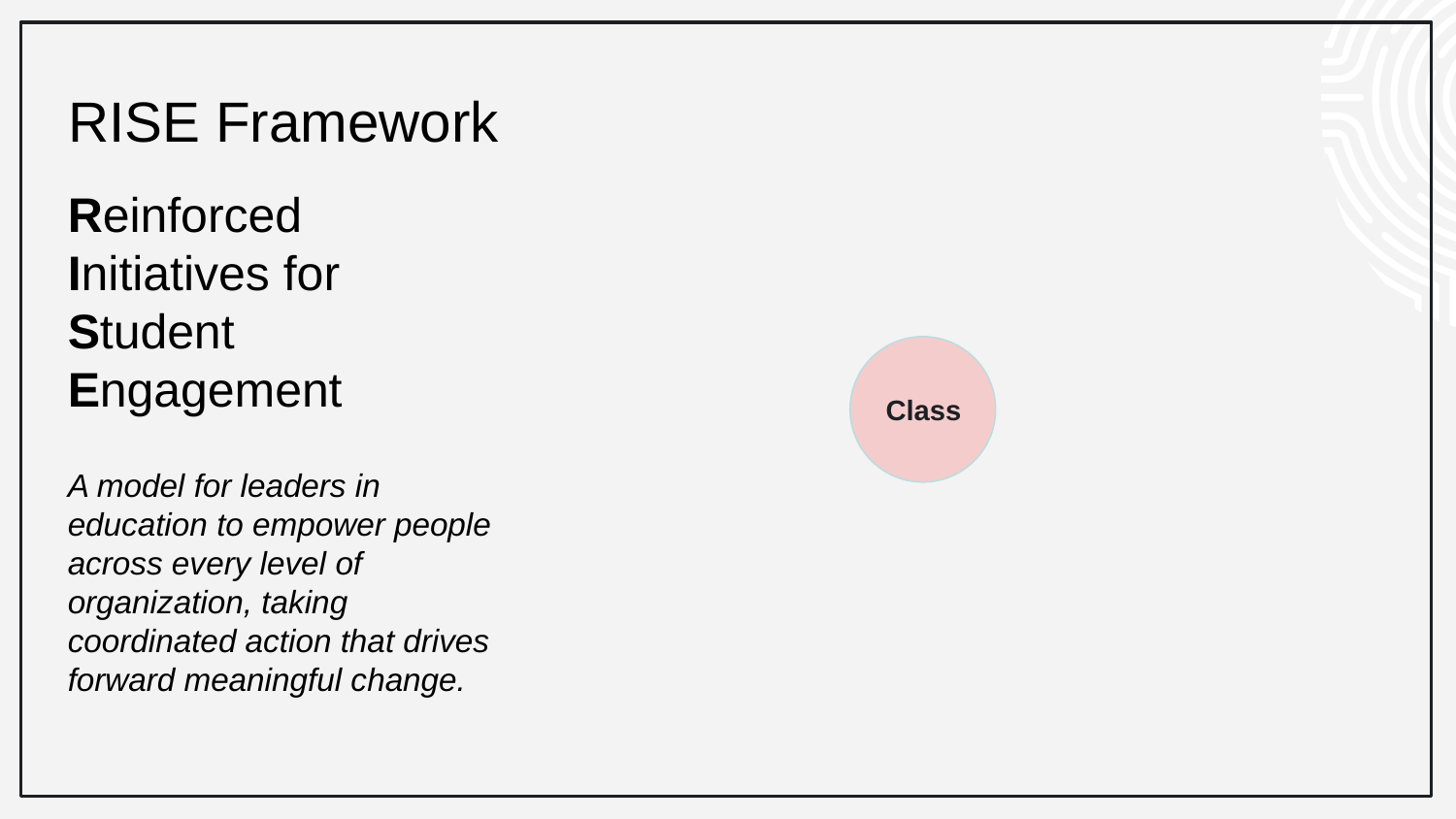

# RISE Framework
Reinforced
Initiatives for
Student
Engagement

Class
A model for leaders in education to empower people across every level of organization, taking coordinated action that drives forward meaningful change.